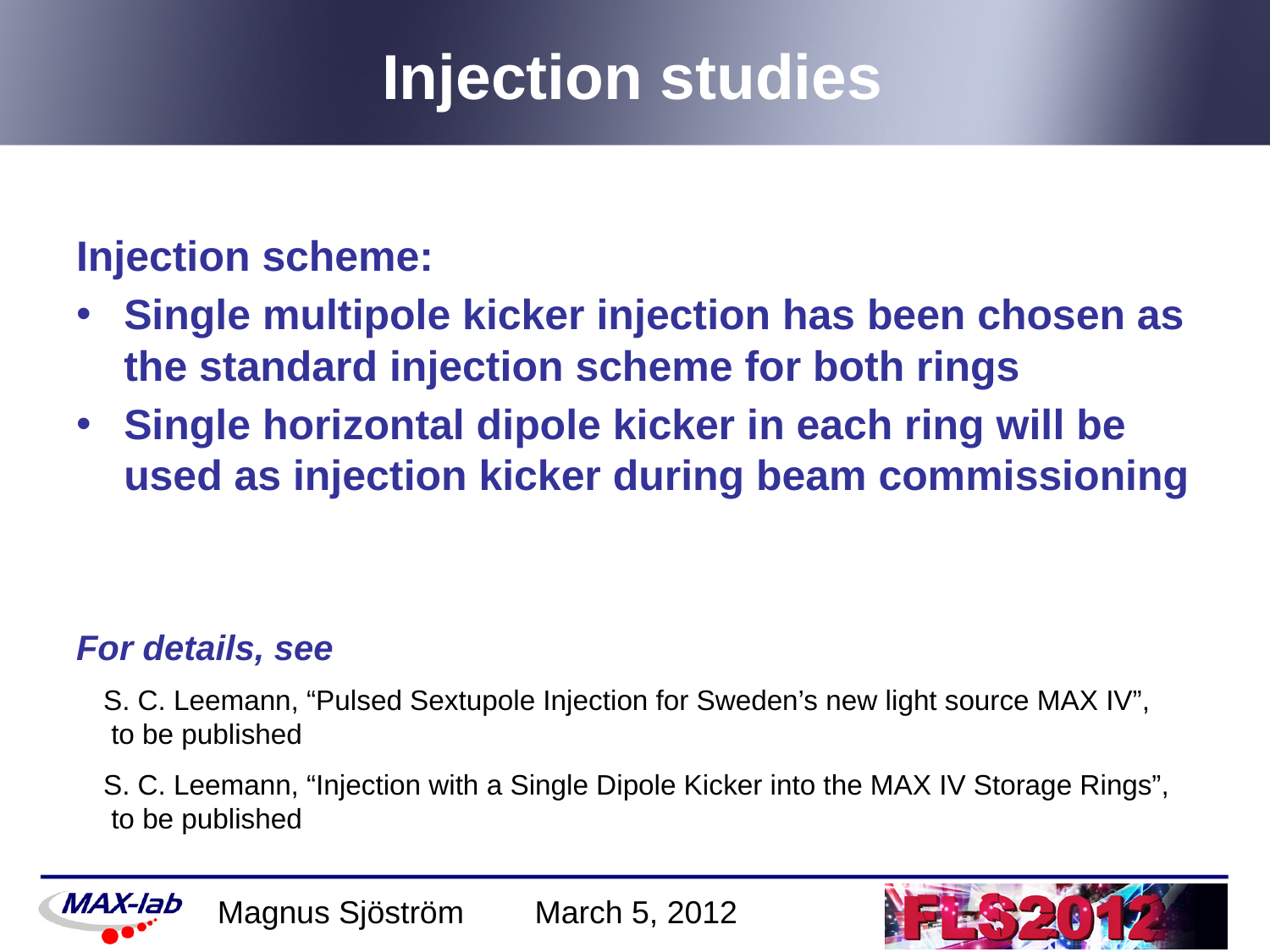

# Injection studies
Injection scheme:
Single multipole kicker injection has been chosen as the standard injection scheme for both rings
Single horizontal dipole kicker in each ring will be used as injection kicker during beam commissioning

For details, see

S. C. Leemann, “Pulsed Sextupole Injection for Sweden’s new light source MAX IV”,
 to be published
S. C. Leemann, “Injection with a Single Dipole Kicker into the MAX IV Storage Rings”,
 to be published
Magnus Sjöström        March 5, 2012